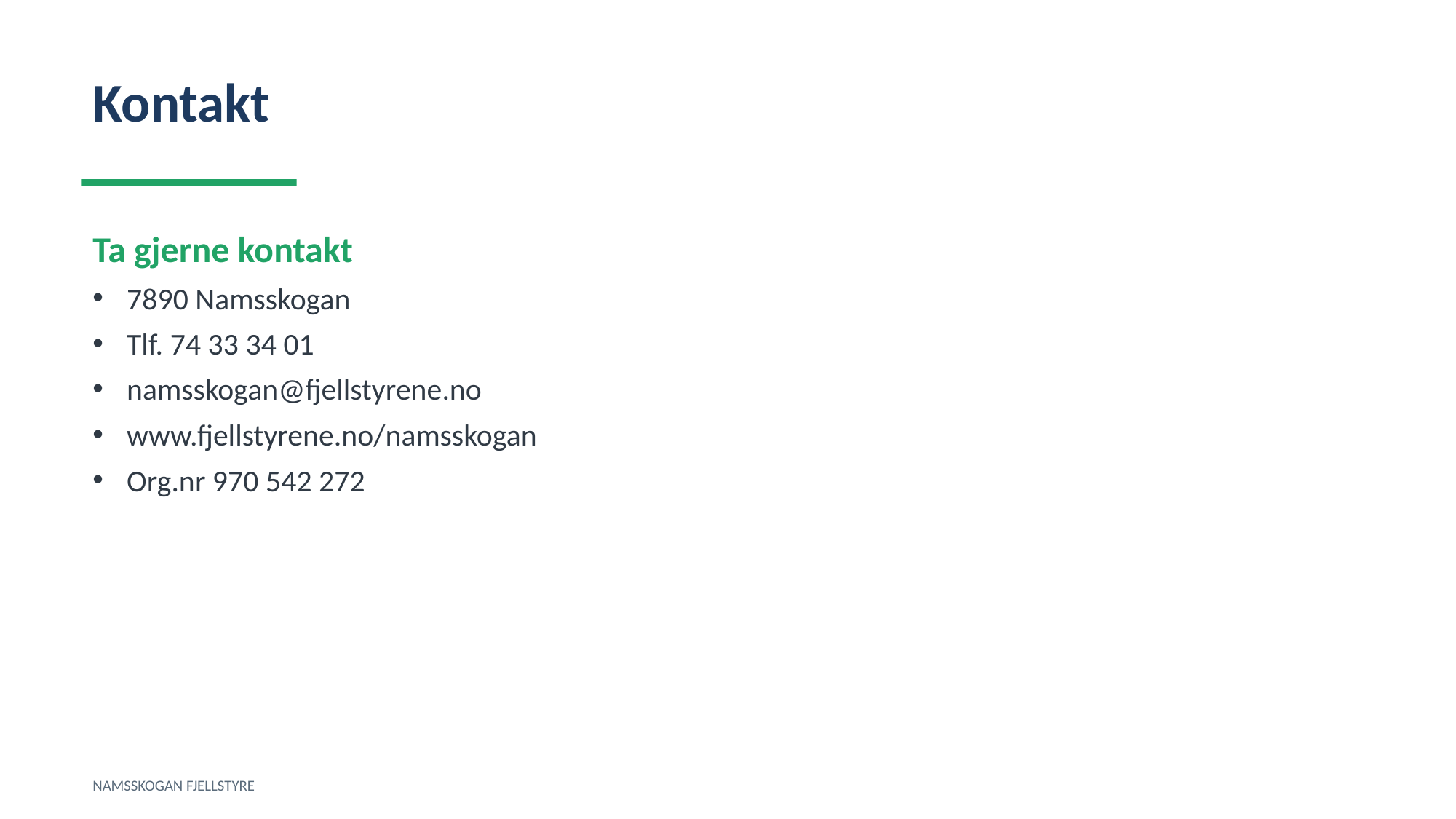

Kontakt

Ta gjerne kontakt
7890 Namsskogan
Tlf. 74 33 34 01
namsskogan@fjellstyrene.no
www.fjellstyrene.no/namsskogan
Org.nr 970 542 272
NAMSSKOGAN FJELLSTYRE